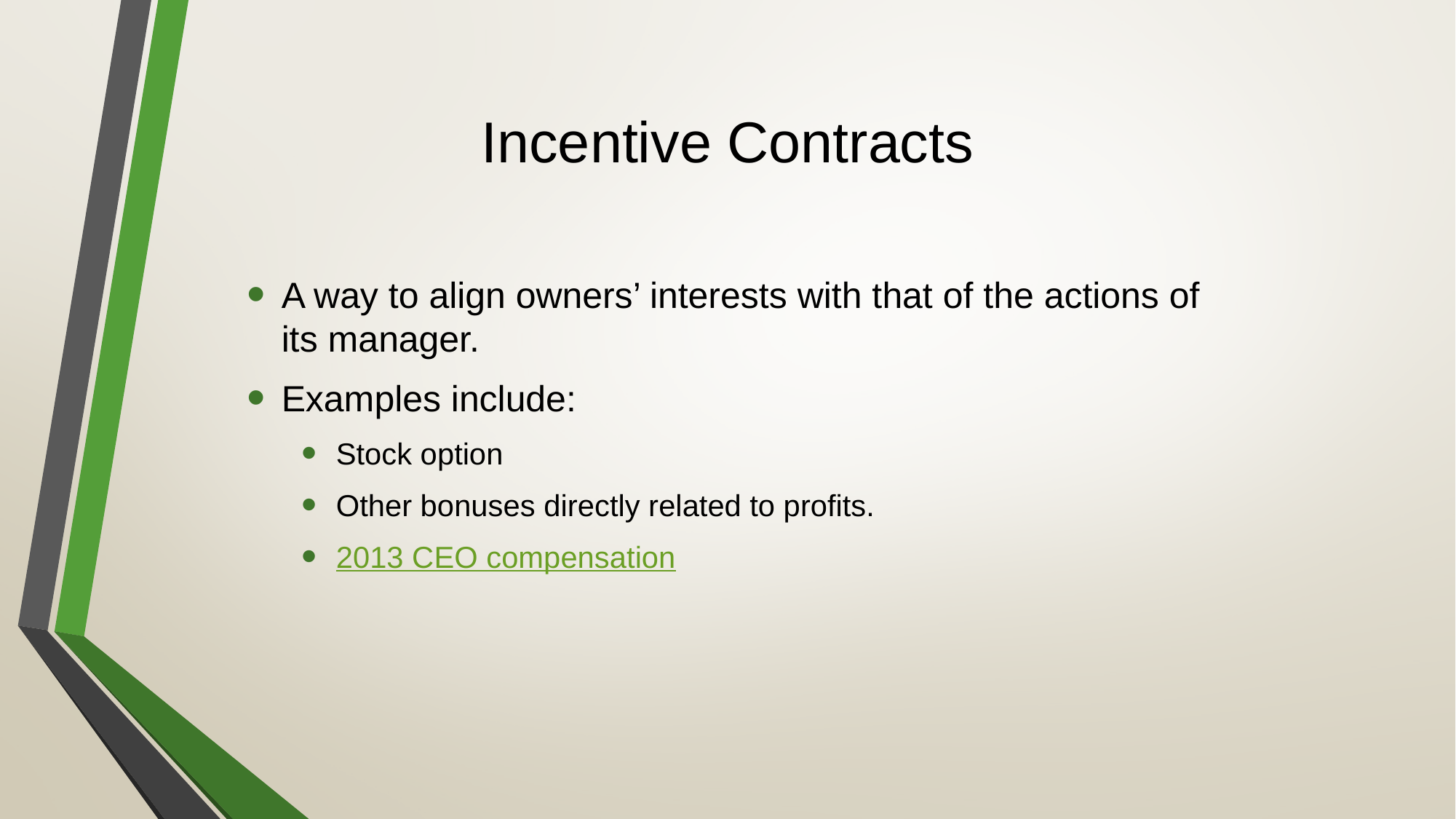

# Incentive Contracts
A way to align owners’ interests with that of the actions of its manager.
Examples include:
Stock option
Other bonuses directly related to profits.
2013 CEO compensation